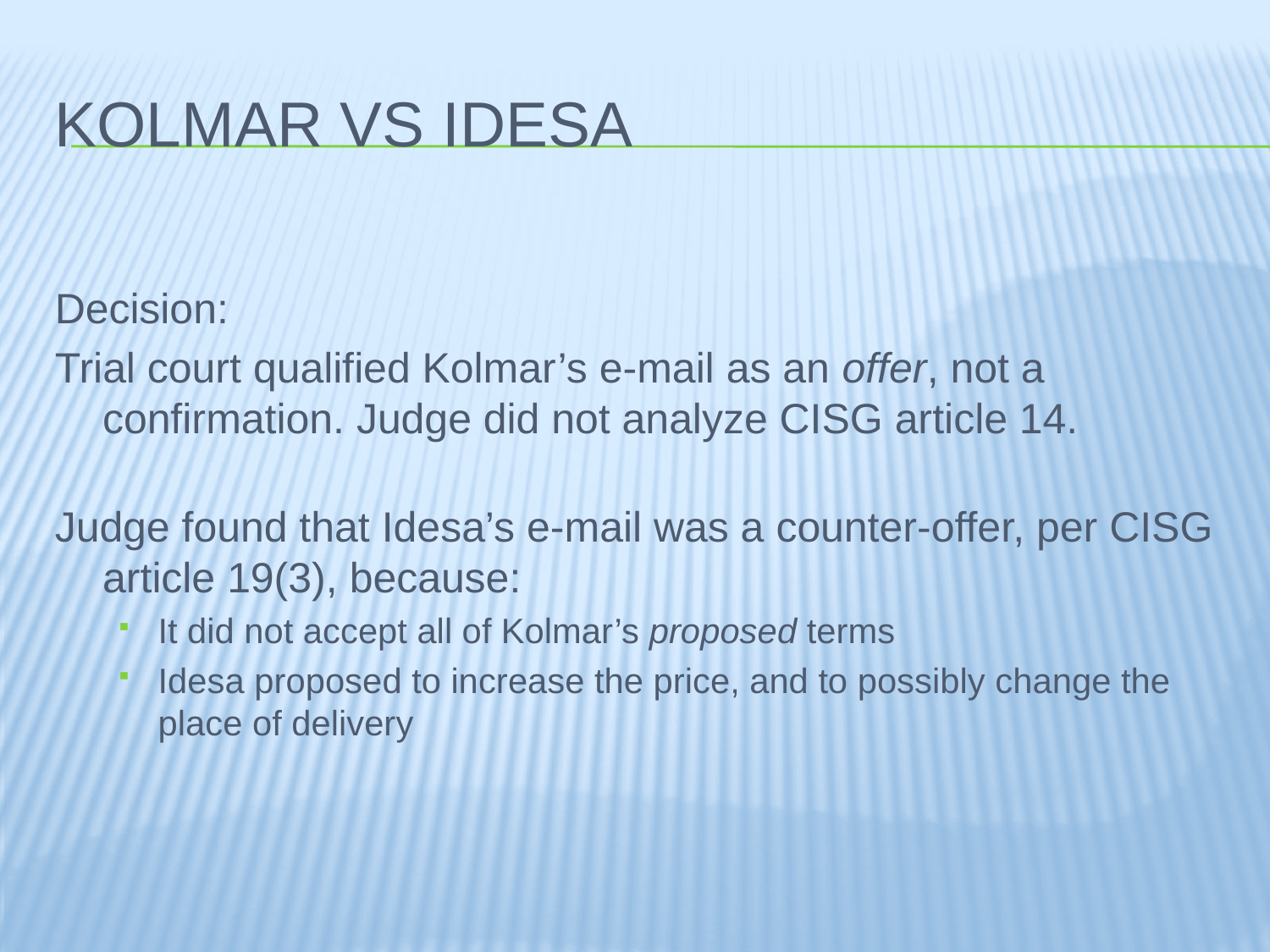

# Kolmar vs idesa

Decision:
Trial court qualified Kolmar’s e-mail as an offer, not a confirmation. Judge did not analyze CISG article 14.

Judge found that Idesa’s e-mail was a counter-offer, per CISG article 19(3), because:
It did not accept all of Kolmar’s proposed terms
Idesa proposed to increase the price, and to possibly change the place of delivery